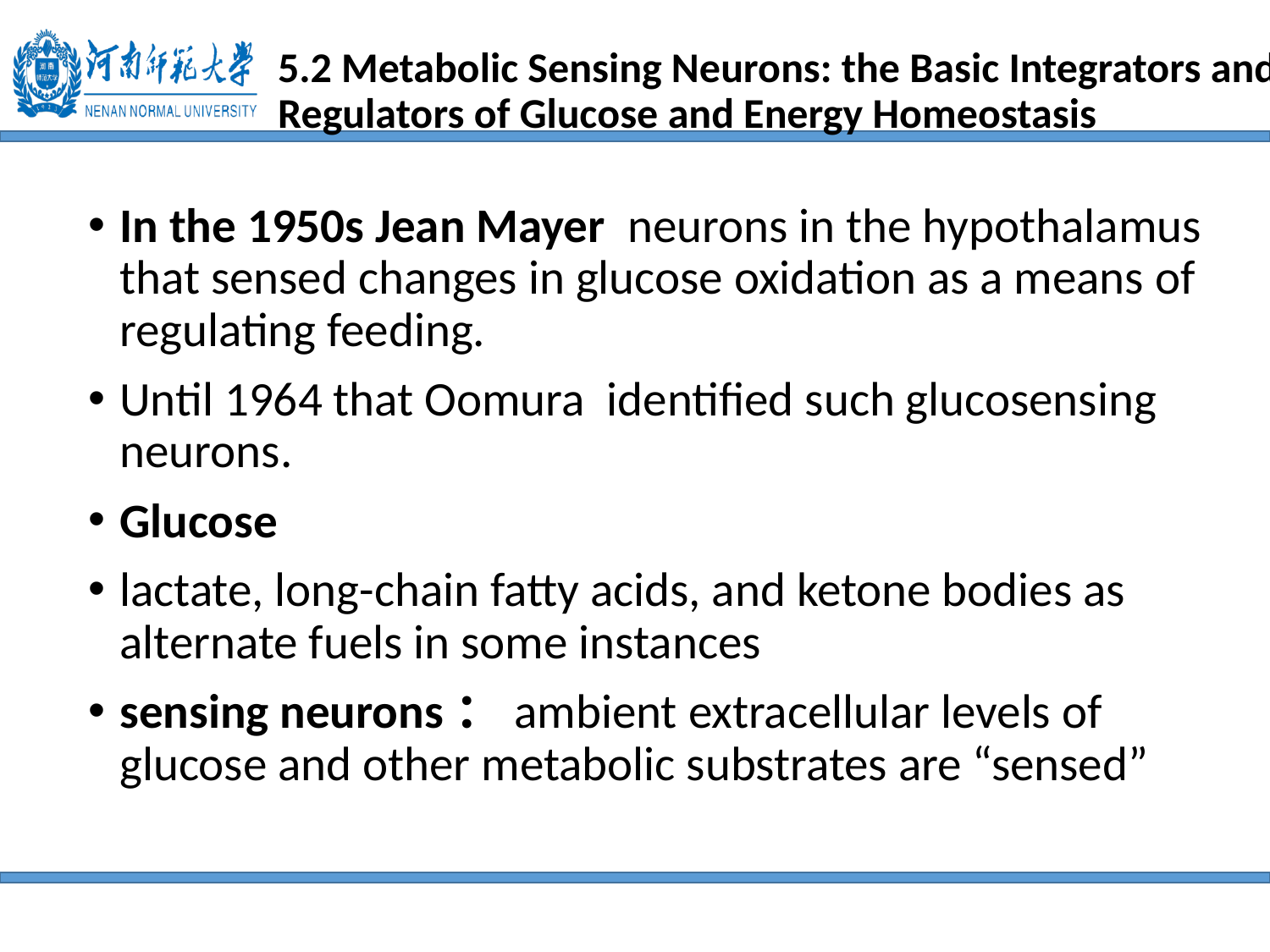

5.2 Metabolic Sensing Neurons: the Basic Integrators and Regulators of Glucose and Energy Homeostasis
In the 1950s Jean Mayer  neurons in the hypothalamus that sensed changes in glucose oxidation as a means of regulating feeding.
Until 1964 that Oomura  identified such glucosensing neurons.
Glucose
lactate, long-chain fatty acids, and ketone bodies as alternate fuels in some instances
sensing neurons：ambient extracellular levels of glucose and other metabolic substrates are “sensed”